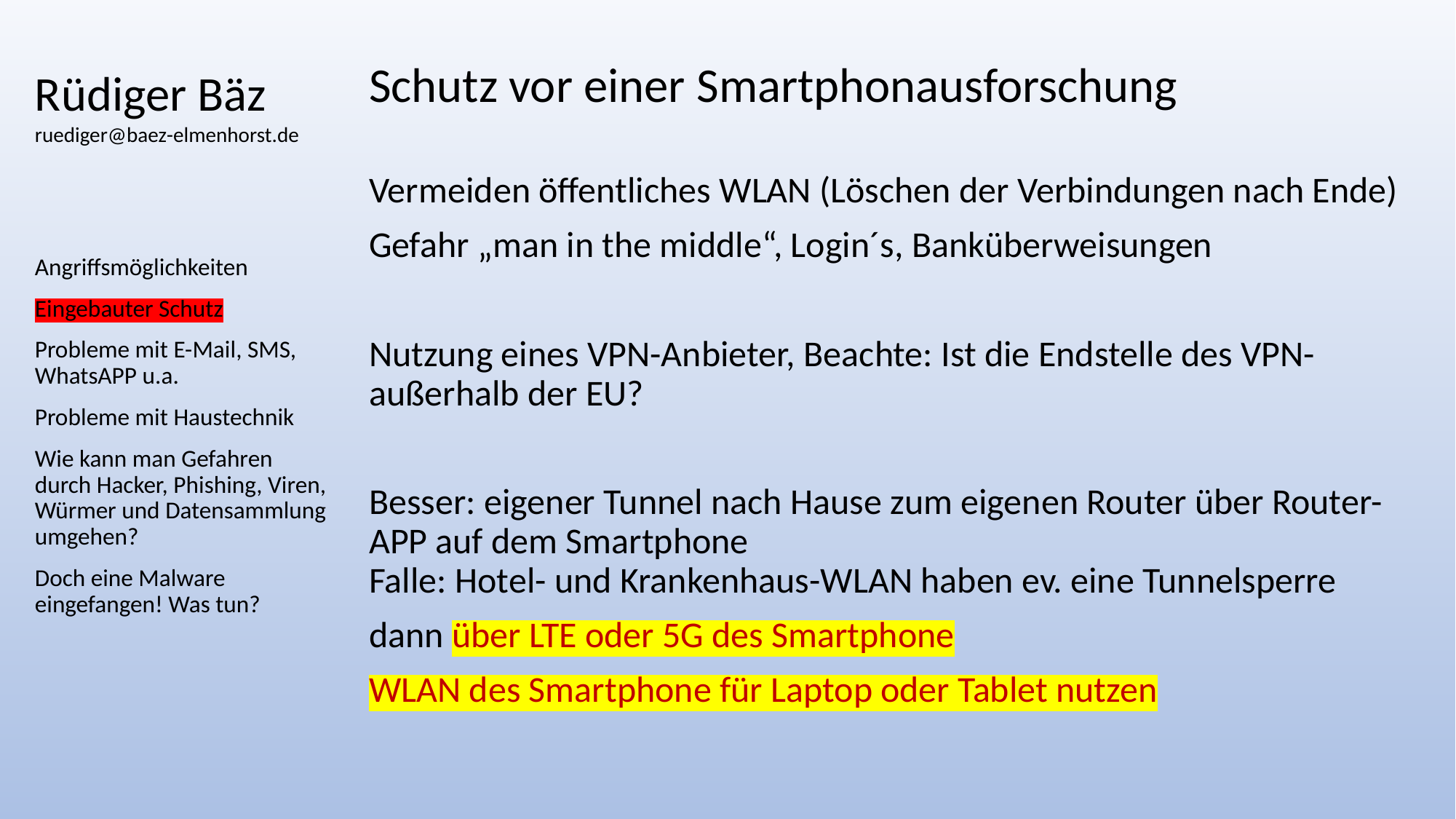

# Rüdiger Bäz ruediger@baez-elmenhorst.de
Schutz vor einer Smartphonausforschung
Vermeiden öffentliches WLAN (Löschen der Verbindungen nach Ende)
Gefahr „man in the middle“, Login´s, Banküberweisungen

Nutzung eines VPN-Anbieter, Beachte: Ist die Endstelle des VPN- außerhalb der EU?

Besser: eigener Tunnel nach Hause zum eigenen Router über Router-APP auf dem Smartphone
Falle: Hotel- und Krankenhaus-WLAN haben ev. eine Tunnelsperre
dann über LTE oder 5G des Smartphone
WLAN des Smartphone für Laptop oder Tablet nutzen
Angriffsmöglichkeiten
Eingebauter Schutz
Probleme mit E-Mail, SMS, WhatsAPP u.a.
Probleme mit Haustechnik
Wie kann man Gefahren durch Hacker, Phishing, Viren, Würmer und Datensammlung umgehen?
Doch eine Malware eingefangen! Was tun?